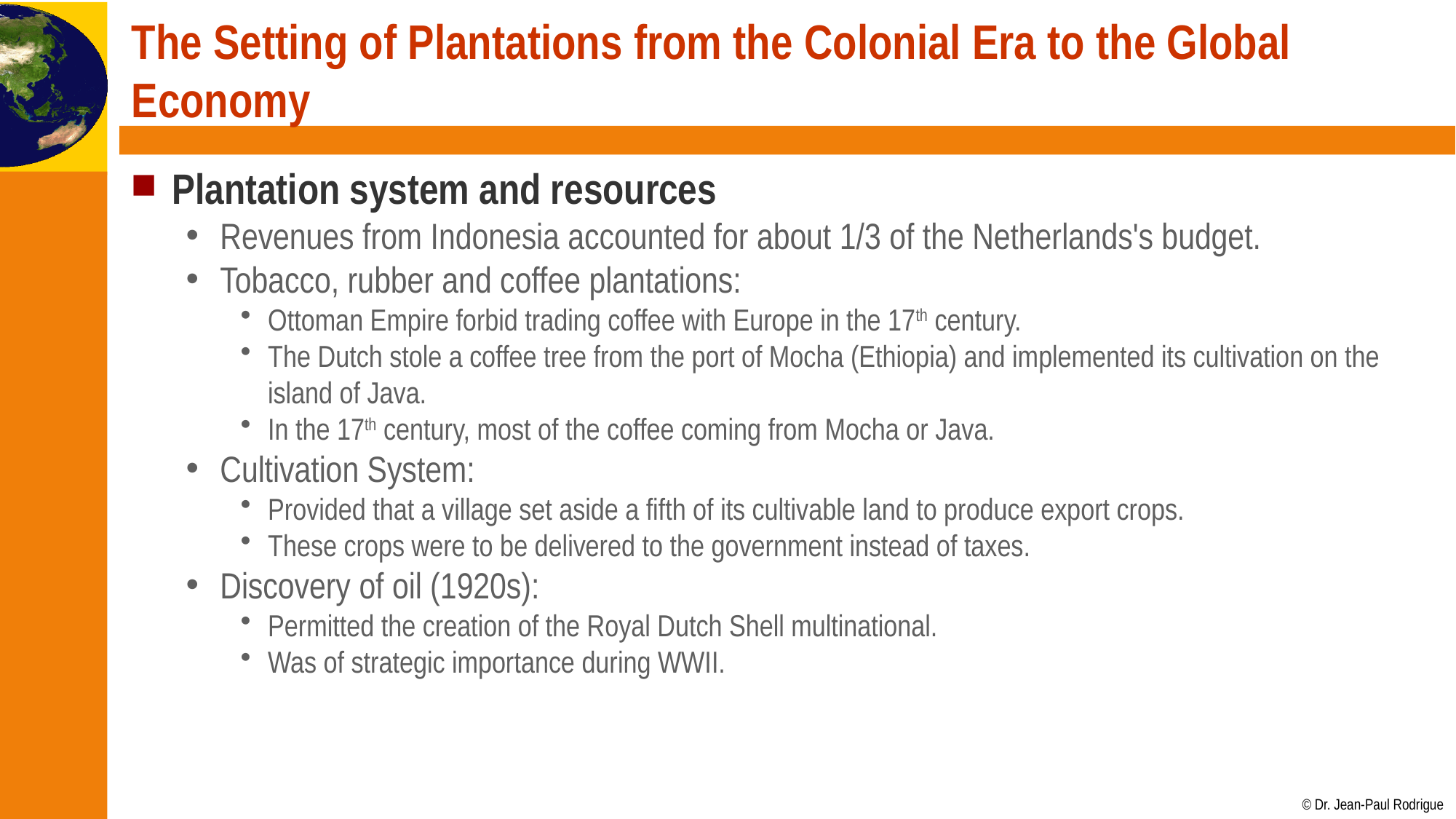

# The Setting of Plantations from the Colonial Era to the Global Economy
Plantation system and resources
Revenues from Indonesia accounted for about 1/3 of the Netherlands's budget.
Tobacco, rubber and coffee plantations:
Ottoman Empire forbid trading coffee with Europe in the 17th century.
The Dutch stole a coffee tree from the port of Mocha (Ethiopia) and implemented its cultivation on the island of Java.
In the 17th century, most of the coffee coming from Mocha or Java.
Cultivation System:
Provided that a village set aside a fifth of its cultivable land to produce export crops.
These crops were to be delivered to the government instead of taxes.
Discovery of oil (1920s):
Permitted the creation of the Royal Dutch Shell multinational.
Was of strategic importance during WWII.